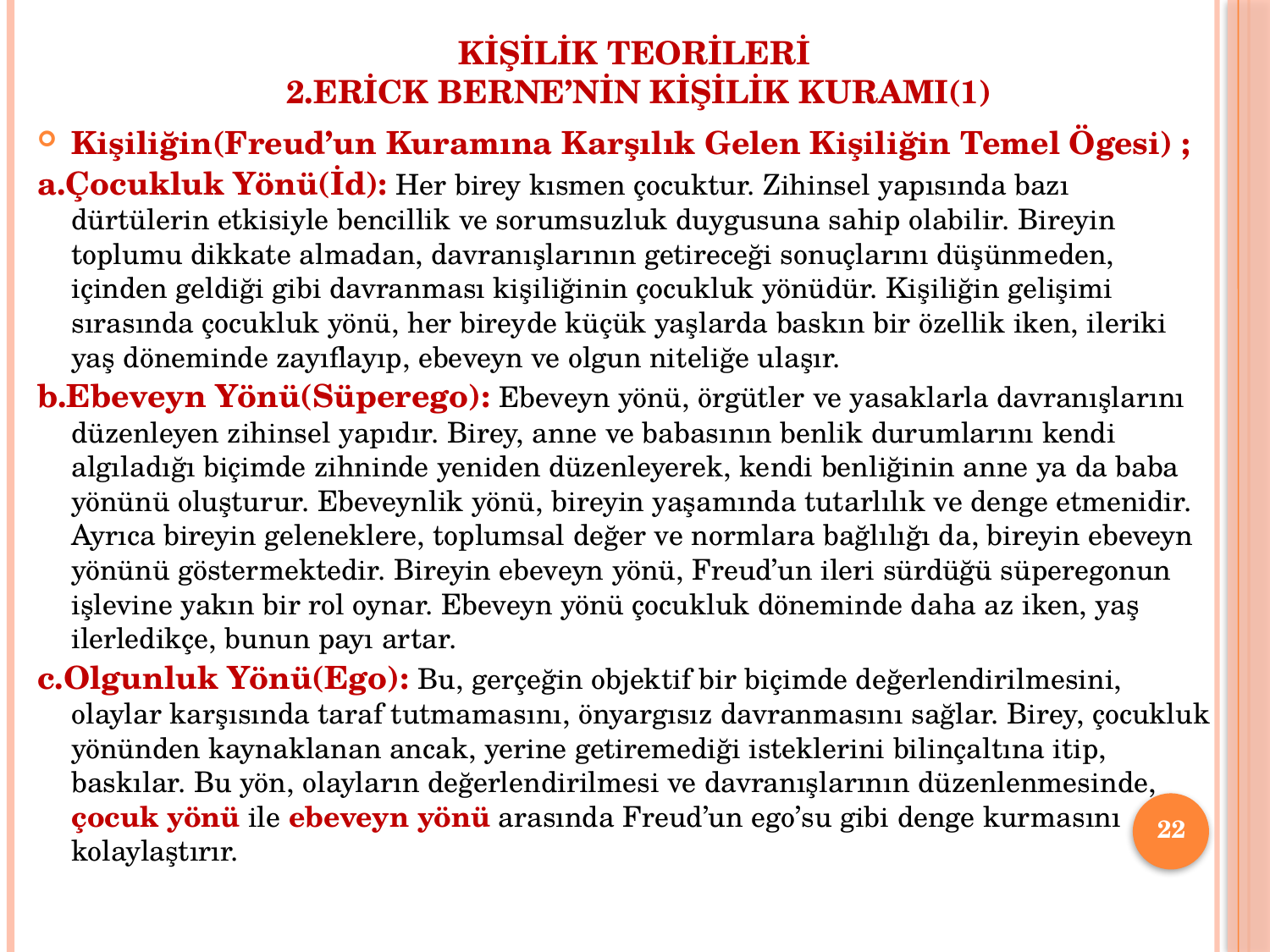

# Kişilik Teorileri 2.Erick Berne’nin Kişilik Kuramı(1)
Kişiliğin(Freud’un Kuramına Karşılık Gelen Kişiliğin Temel Ögesi) ;
a.Çocukluk Yönü(İd): Her birey kısmen çocuktur. Zihinsel yapısında bazı dürtülerin etkisiyle bencillik ve sorumsuzluk duygusuna sahip olabilir. Bireyin toplumu dikkate almadan, davranışlarının getireceği sonuçlarını düşünmeden, içinden geldiği gibi davranması kişiliğinin çocukluk yönüdür. Kişiliğin gelişimi sırasında çocukluk yönü, her bireyde küçük yaşlarda baskın bir özellik iken, ileriki yaş döneminde zayıflayıp, ebeveyn ve olgun niteliğe ulaşır.
b.Ebeveyn Yönü(Süperego): Ebeveyn yönü, örgütler ve yasaklarla davranışlarını düzenleyen zihinsel yapıdır. Birey, anne ve babasının benlik durumlarını kendi algıladığı biçimde zihninde yeniden düzenleyerek, kendi benliğinin anne ya da baba yönünü oluşturur. Ebeveynlik yönü, bireyin yaşamında tutarlılık ve denge etmenidir. Ayrıca bireyin geleneklere, toplumsal değer ve normlara bağlılığı da, bireyin ebeveyn yönünü göstermektedir. Bireyin ebeveyn yönü, Freud’un ileri sürdüğü süperegonun işlevine yakın bir rol oynar. Ebeveyn yönü çocukluk döneminde daha az iken, yaş ilerledikçe, bunun payı artar.
c.Olgunluk Yönü(Ego): Bu, gerçeğin objektif bir biçimde değerlendirilmesini, olaylar karşısında taraf tutmamasını, önyargısız davranmasını sağlar. Birey, çocukluk yönünden kaynaklanan ancak, yerine getiremediği isteklerini bilinçaltına itip, baskılar. Bu yön, olayların değerlendirilmesi ve davranışlarının düzenlenmesinde, çocuk yönü ile ebeveyn yönü arasında Freud’un ego’su gibi denge kurmasını kolaylaştırır.

22